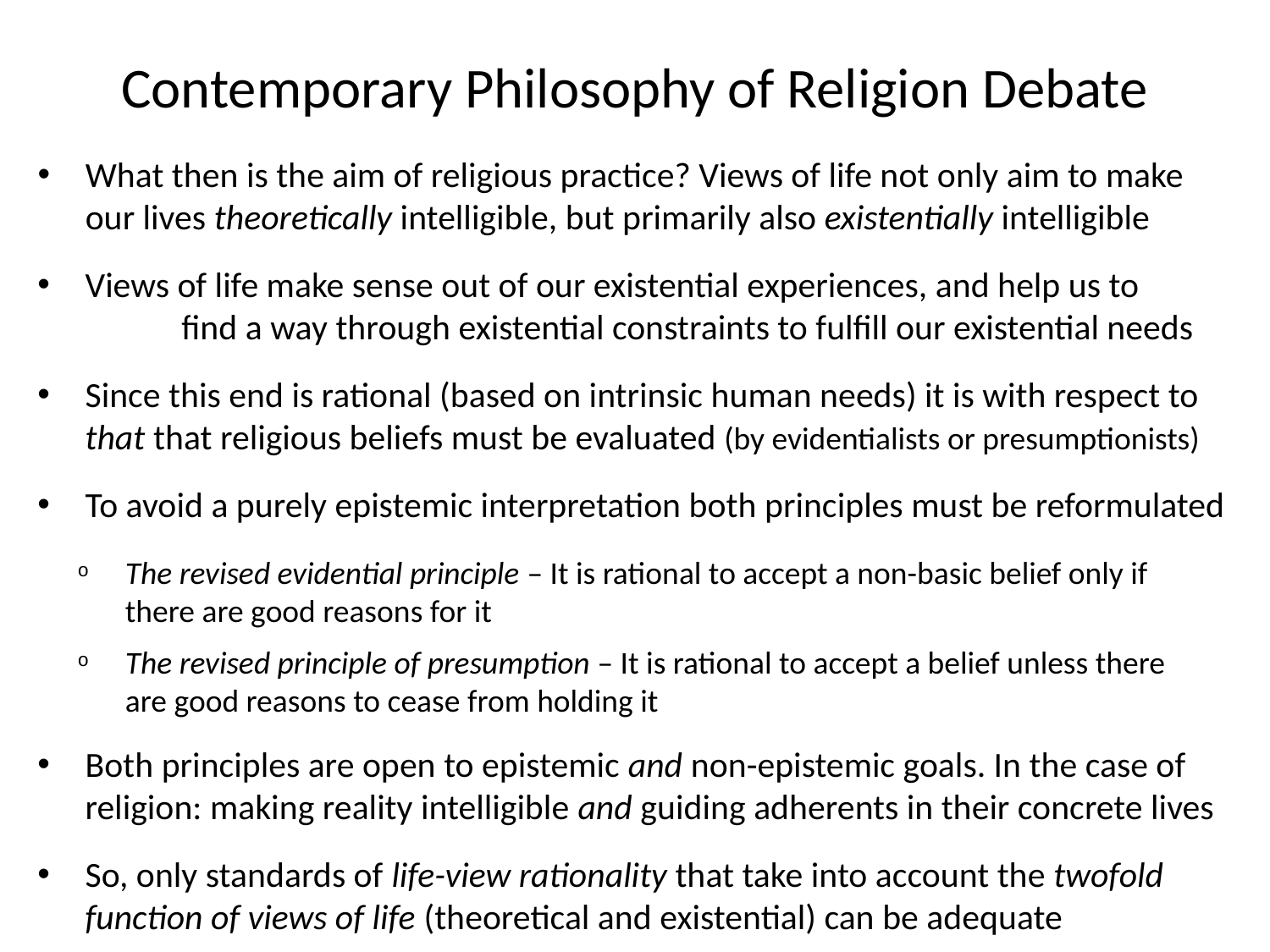

# Contemporary Philosophy of Religion Debate
What then is the aim of religious practice? Views of life not only aim to make     our lives theoretically intelligible, but primarily also existentially intelligible
Views of life make sense out of our existential experiences, and help us to                           find a way through existential constraints to fulfill our existential needs

Since this end is rational (based on intrinsic human needs) it is with respect to that that religious beliefs must be evaluated (by evidentialists or presumptionists)
To avoid a purely epistemic interpretation both principles must be reformulated
The revised evidential principle – It is rational to accept a non-basic belief only if there are good reasons for it
The revised principle of presumption – It is rational to accept a belief unless there are good reasons to cease from holding it
Both principles are open to epistemic and non-epistemic goals. In the case of religion: making reality intelligible and guiding adherents in their concrete lives
So, only standards of life-view rationality that take into account the twofold function of views of life (theoretical and existential) can be adequate